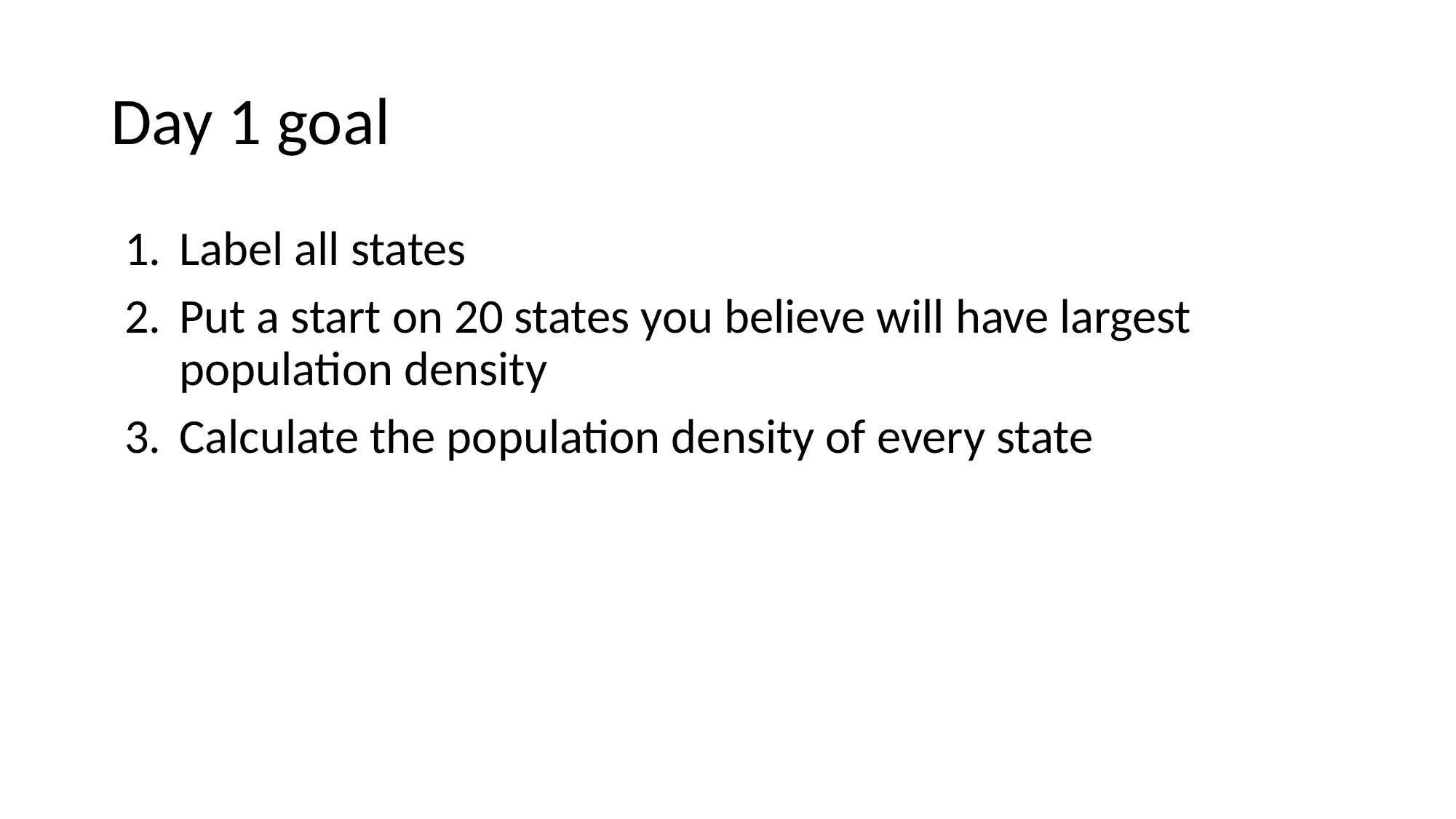

# Day 1 goal
Label all states
Put a start on 20 states you believe will have largest population density
Calculate the population density of every state